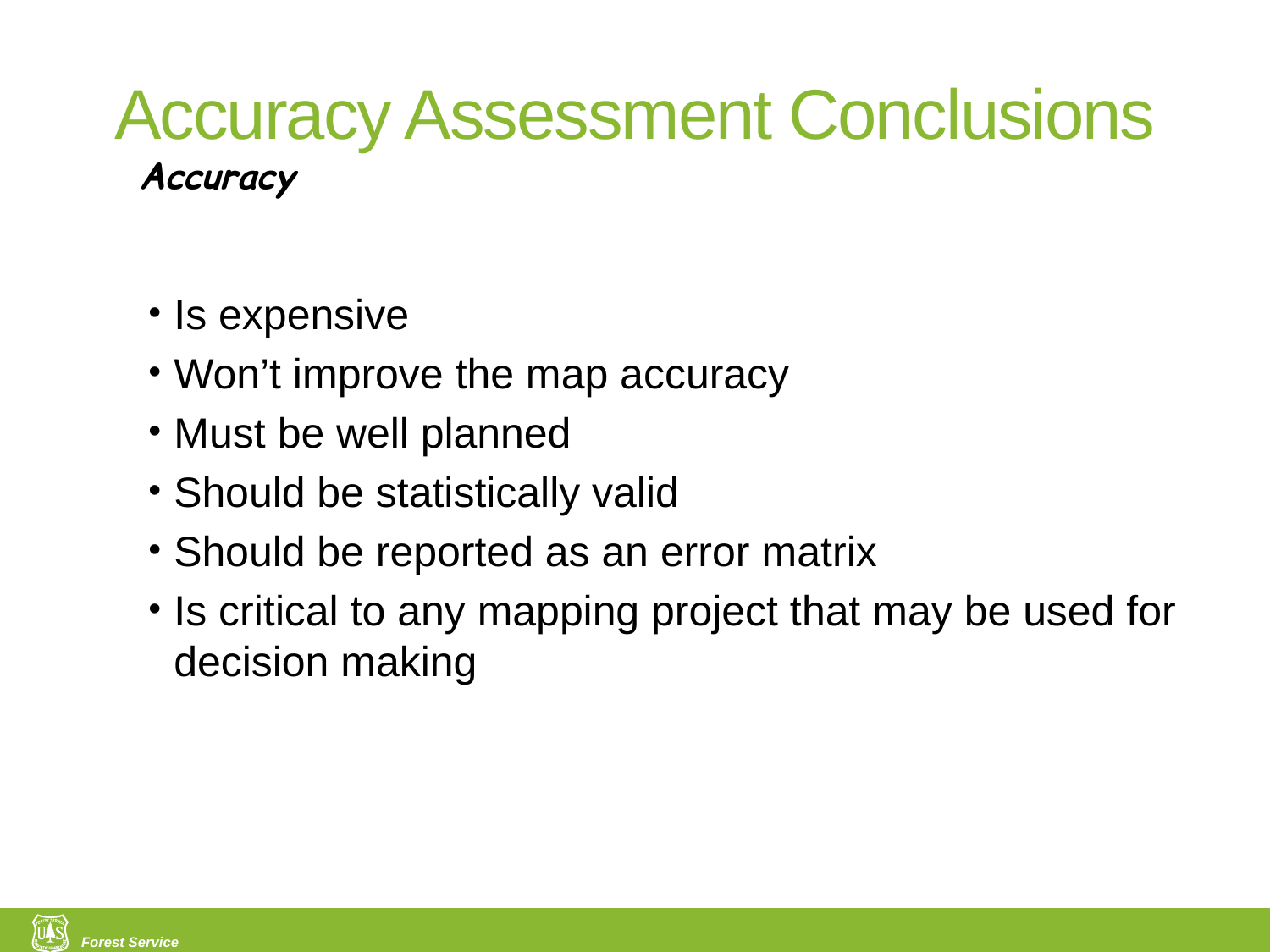

# Accuracy Assessment Conclusions
Accuracy Assessment:
Is expensive
Won’t improve the map accuracy
Must be well planned
Should be statistically valid
Should be reported as an error matrix
Is critical to any mapping project that may be used for decision making